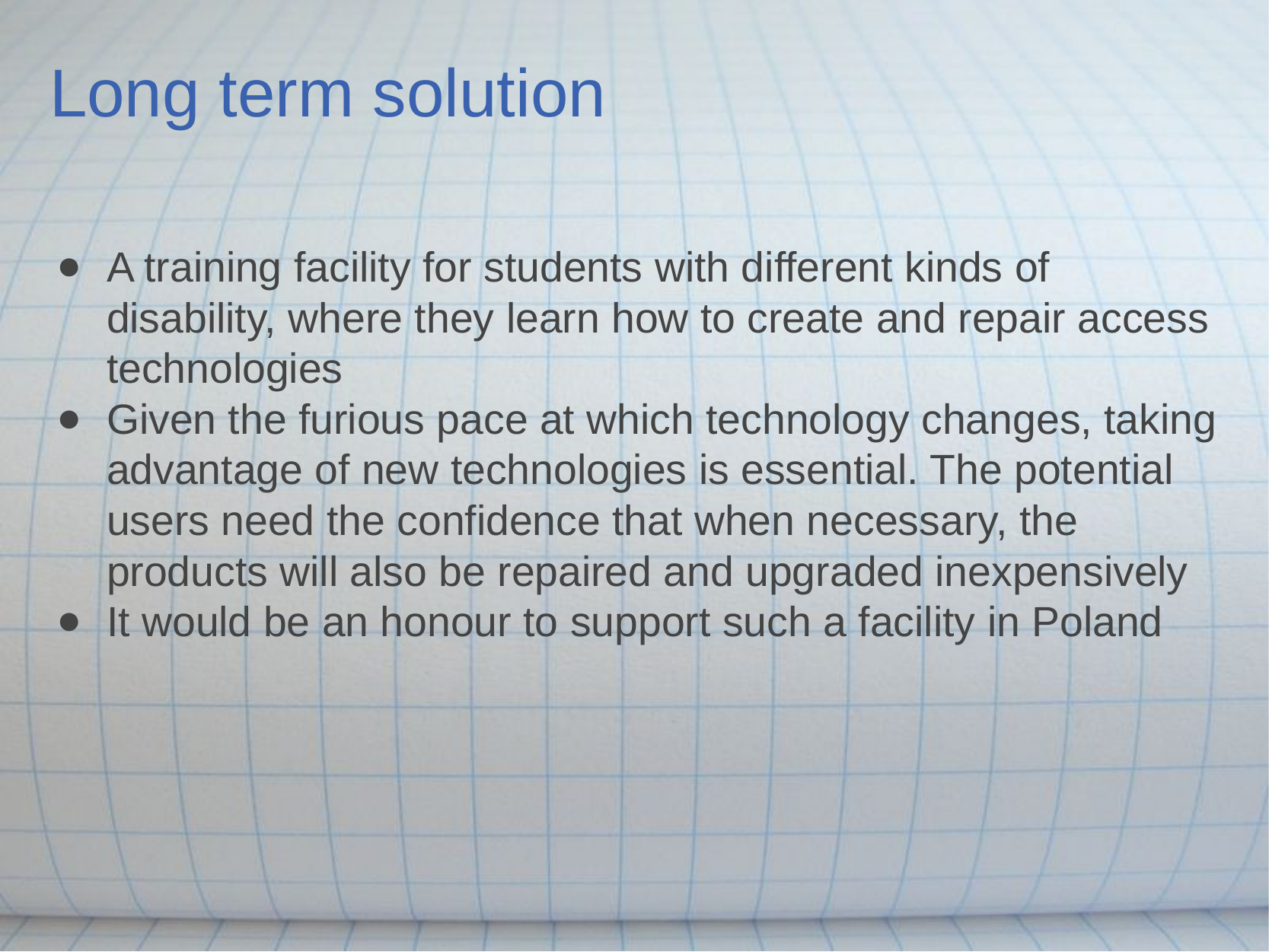

# Long term solution
A training facility for students with different kinds of disability, where they learn how to create and repair access technologies
Given the furious pace at which technology changes, taking advantage of new technologies is essential. The potential users need the confidence that when necessary, the products will also be repaired and upgraded inexpensively
It would be an honour to support such a facility in Poland